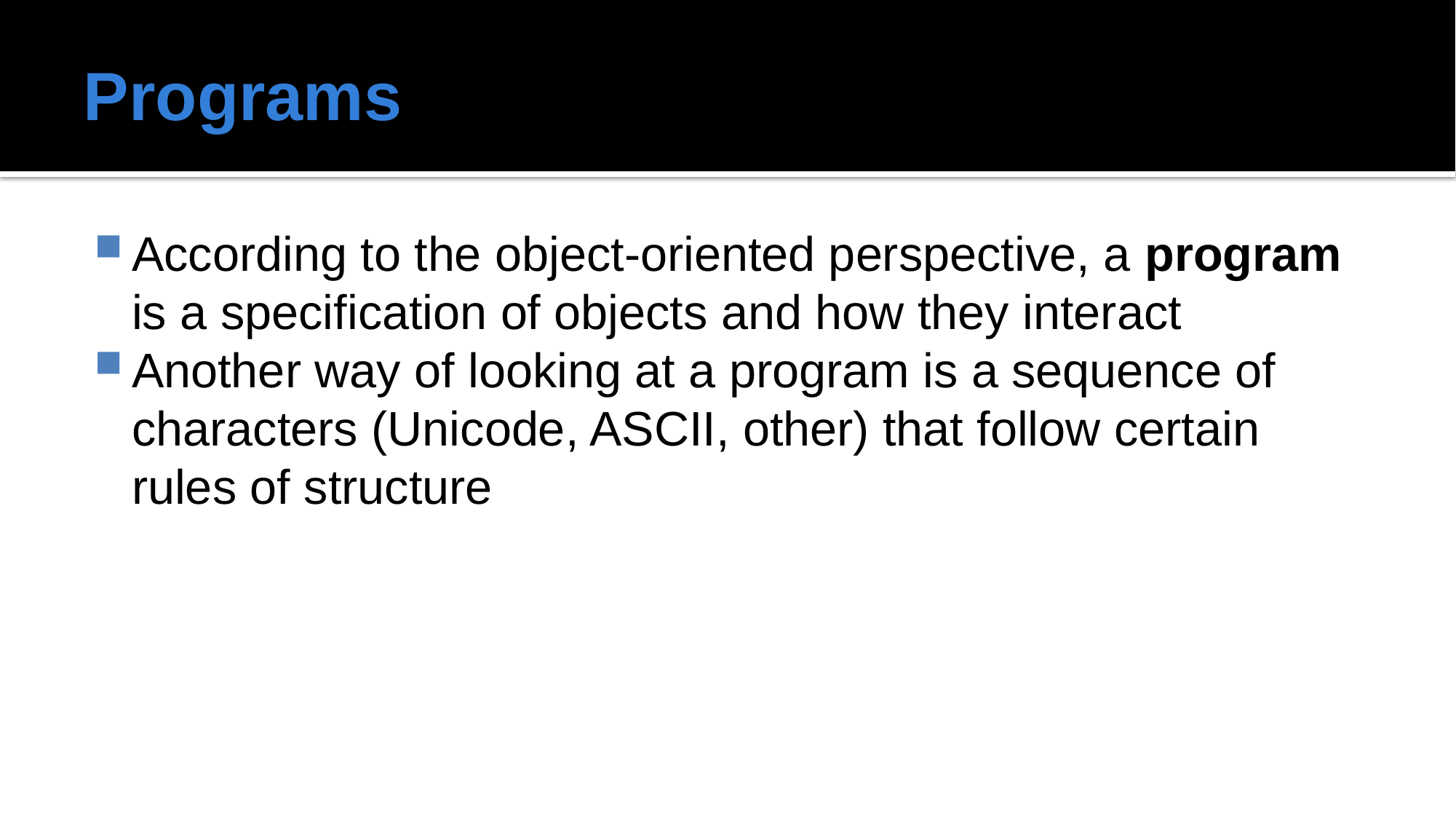

# Programs
According to the object-oriented perspective, a program is a specification of objects and how they interact
Another way of looking at a program is a sequence of characters (Unicode, ASCII, other) that follow certain rules of structure